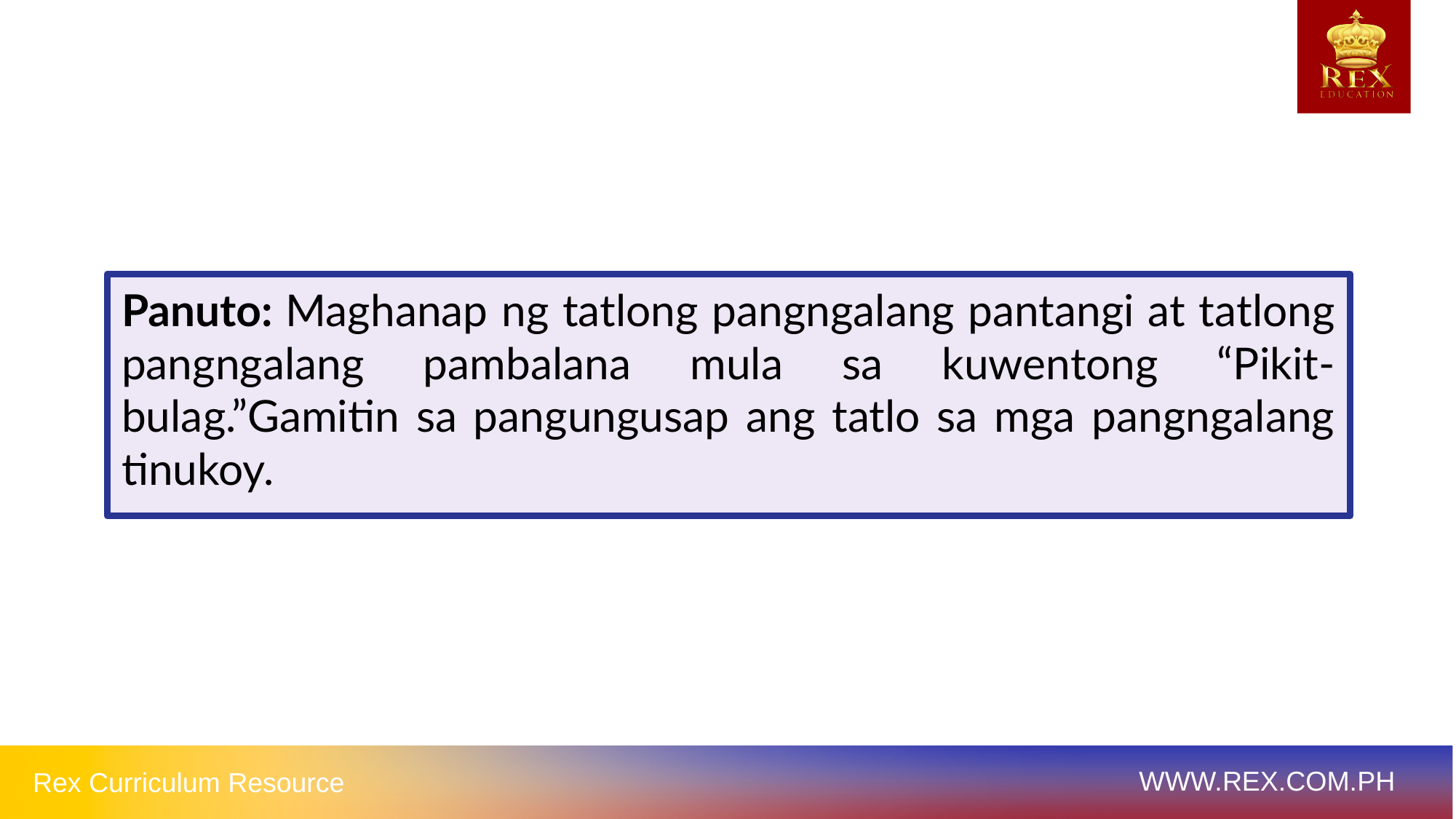

Panuto: Maghanap ng tatlong pangngalang pantangi at tatlong pangngalang pambalana mula sa kuwentong “Pikit-bulag.”Gamitin sa pangungusap ang tatlo sa mga pangngalang tinukoy.